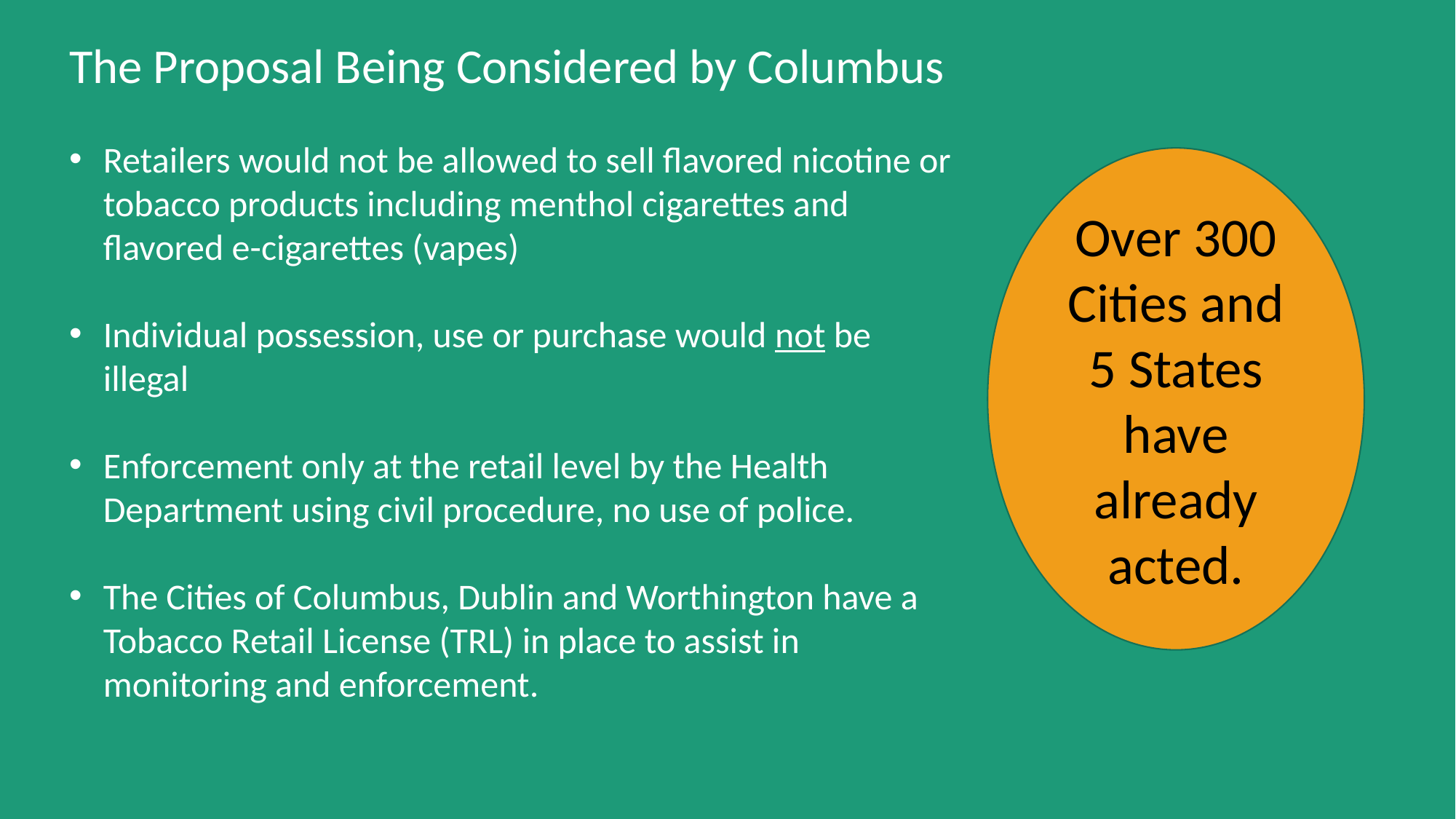

The Proposal Being Considered by Columbus

Retailers would not be allowed to sell flavored nicotine or tobacco products including menthol cigarettes and flavored e-cigarettes (vapes)

Individual possession, use or purchase would not be illegal

Enforcement only at the retail level by the Health Department using civil procedure, no use of police.

The Cities of Columbus, Dublin and Worthington have a Tobacco Retail License (TRL) in place to assist in monitoring and enforcement.
Over 300 Cities and 5 States have already acted.